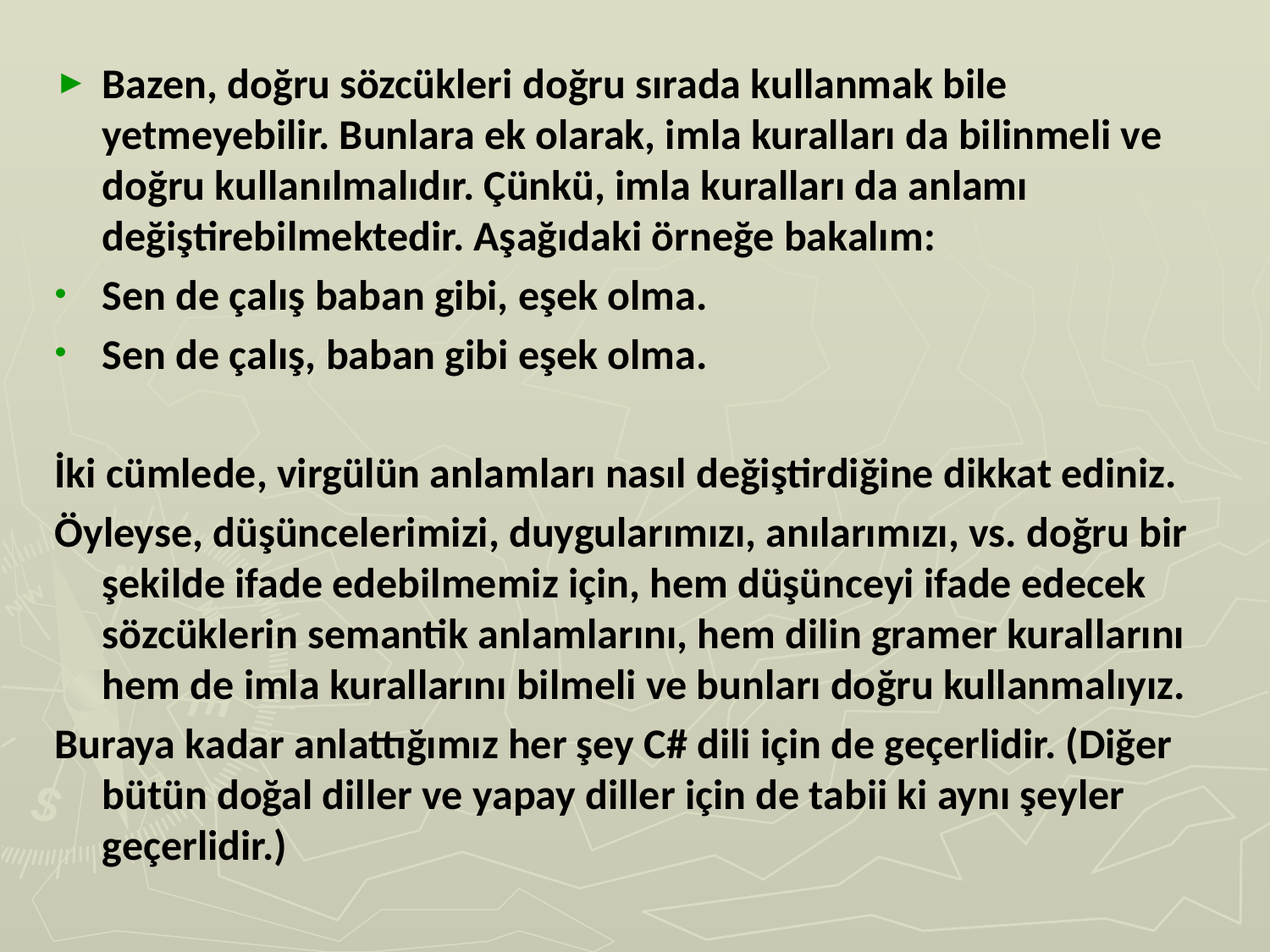

Bazen, doğru sözcükleri doğru sırada kullanmak bile yetmeyebilir. Bunlara ek olarak, imla kuralları da bilinmeli ve doğru kullanılmalıdır. Çünkü, imla kuralları da anlamı değiştirebilmektedir. Aşağıdaki örneğe bakalım:
Sen de çalış baban gibi, eşek olma.
Sen de çalış, baban gibi eşek olma.

İki cümlede, virgülün anlamları nasıl değiştirdiğine dikkat ediniz.
Öyleyse, düşüncelerimizi, duygularımızı, anılarımızı, vs. doğru bir şekilde ifade edebilmemiz için, hem düşünceyi ifade edecek sözcüklerin semantik anlamlarını, hem dilin gramer kurallarını hem de imla kurallarını bilmeli ve bunları doğru kullanmalıyız.
Buraya kadar anlattığımız her şey C# dili için de geçerlidir. (Diğer bütün doğal diller ve yapay diller için de tabii ki aynı şeyler geçerlidir.)